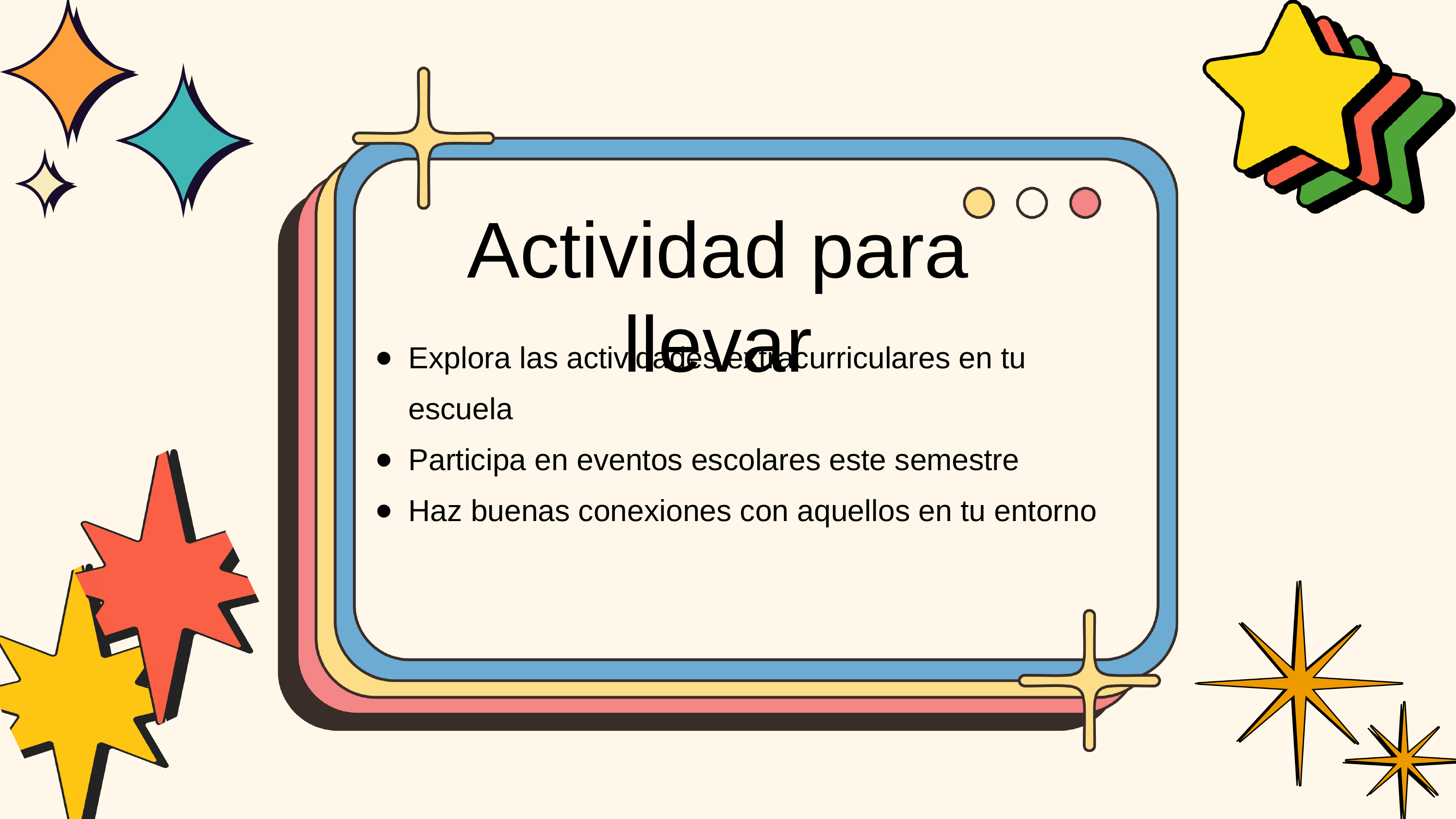

Actividad para llevar
Explora las actividades extracurriculares en tu escuela
Participa en eventos escolares este semestre
Haz buenas conexiones con aquellos en tu entorno